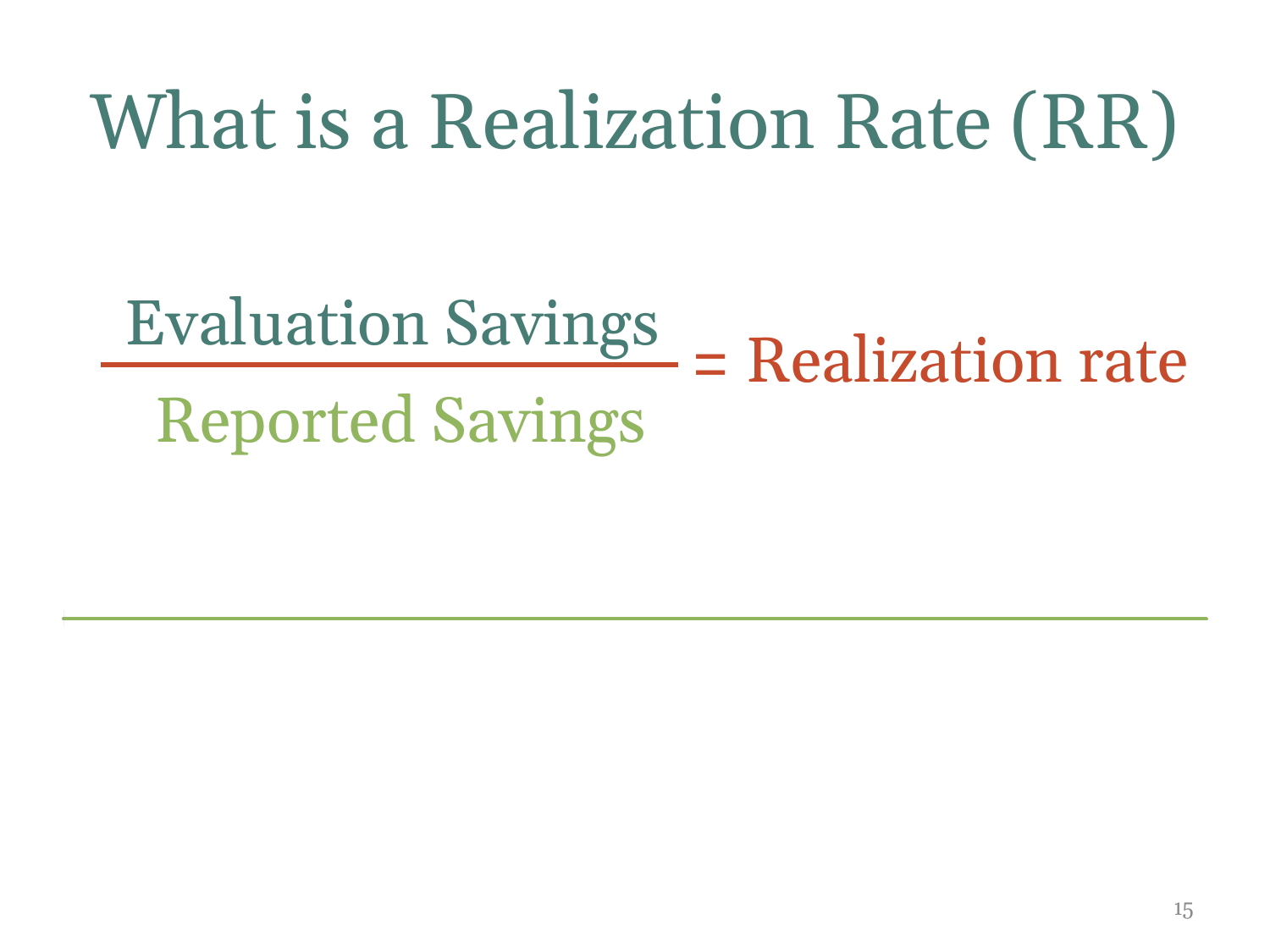

# What is a Realization Rate (RR)
Evaluation Savings
= Realization rate
Reported Savings

15